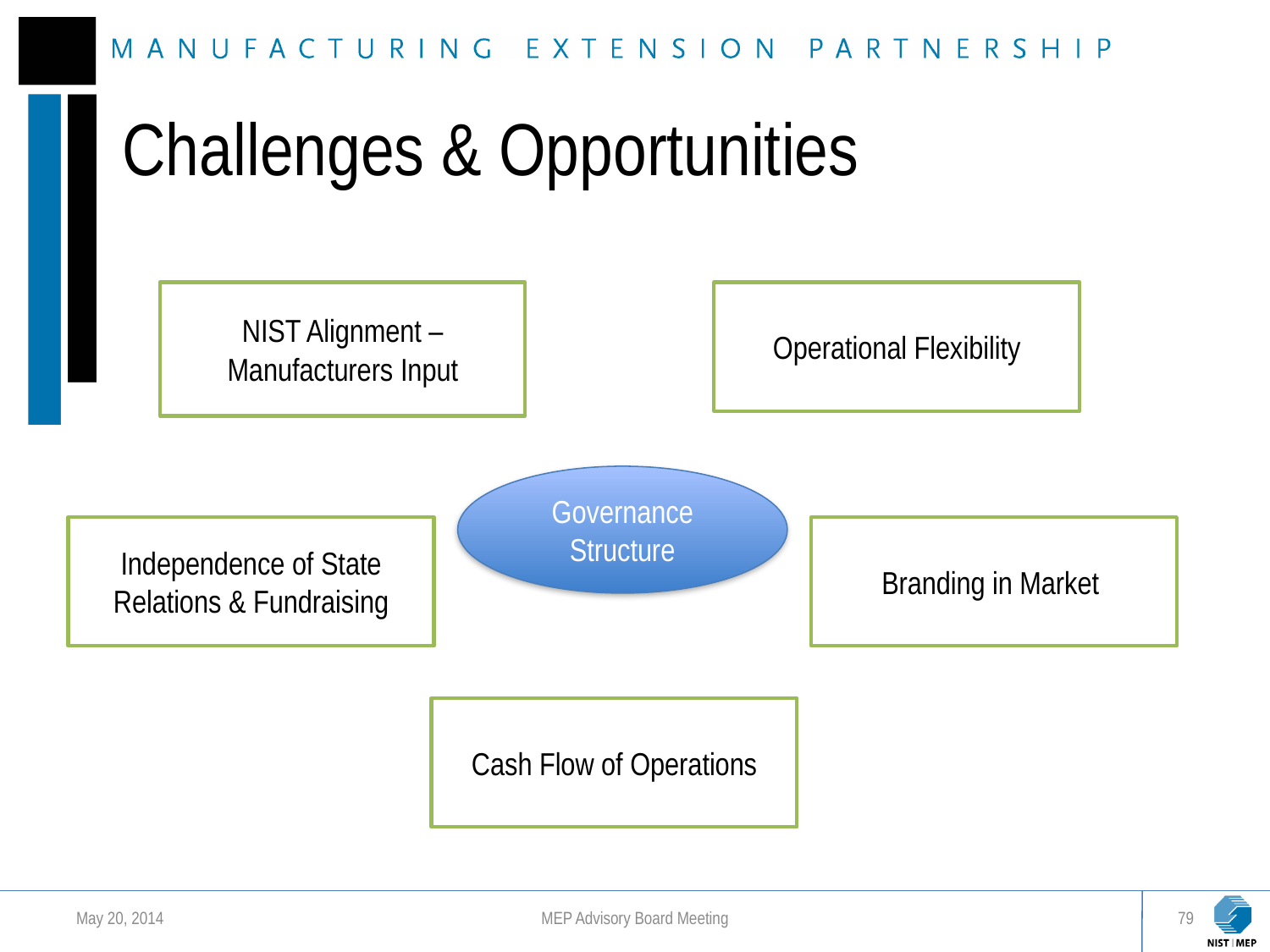

# Challenges & Opportunities
NIST Alignment – Manufacturers Input
Operational Flexibility
Governance Structure
Independence of State Relations & Fundraising
Branding in Market
Cash Flow of Operations
May 20, 2014
MEP Advisory Board Meeting
79